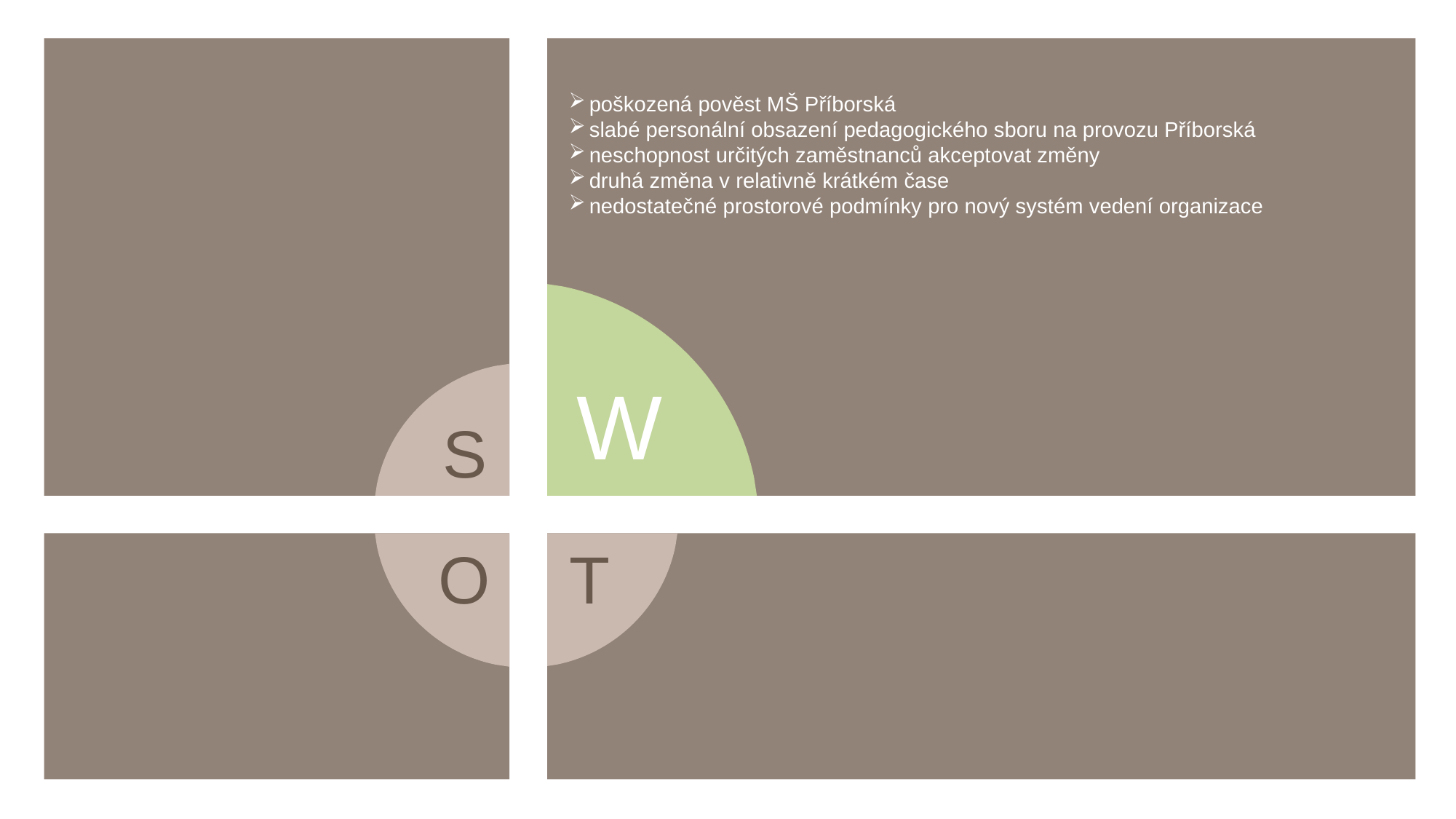

poškozená pověst MŠ Příborská
slabé personální obsazení pedagogického sboru na provozu Příborská
neschopnost určitých zaměstnanců akceptovat změny
druhá změna v relativně krátkém čase
nedostatečné prostorové podmínky pro nový systém vedení organizace

w
s
W
S

o
t

O
T